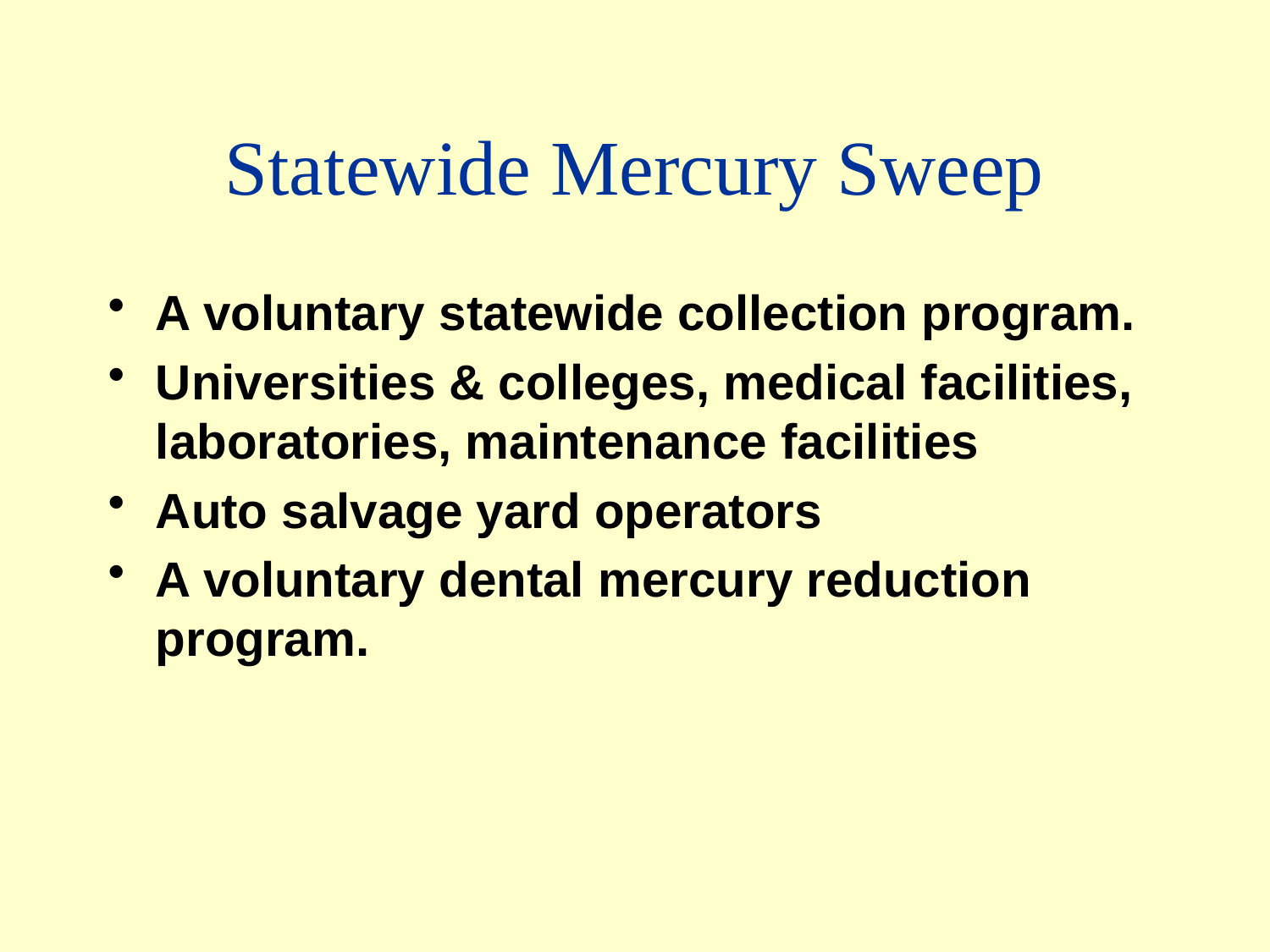

# Statewide Mercury Sweep
A voluntary statewide collection program.
Universities & colleges, medical facilities, laboratories, maintenance facilities
Auto salvage yard operators
A voluntary dental mercury reduction program.